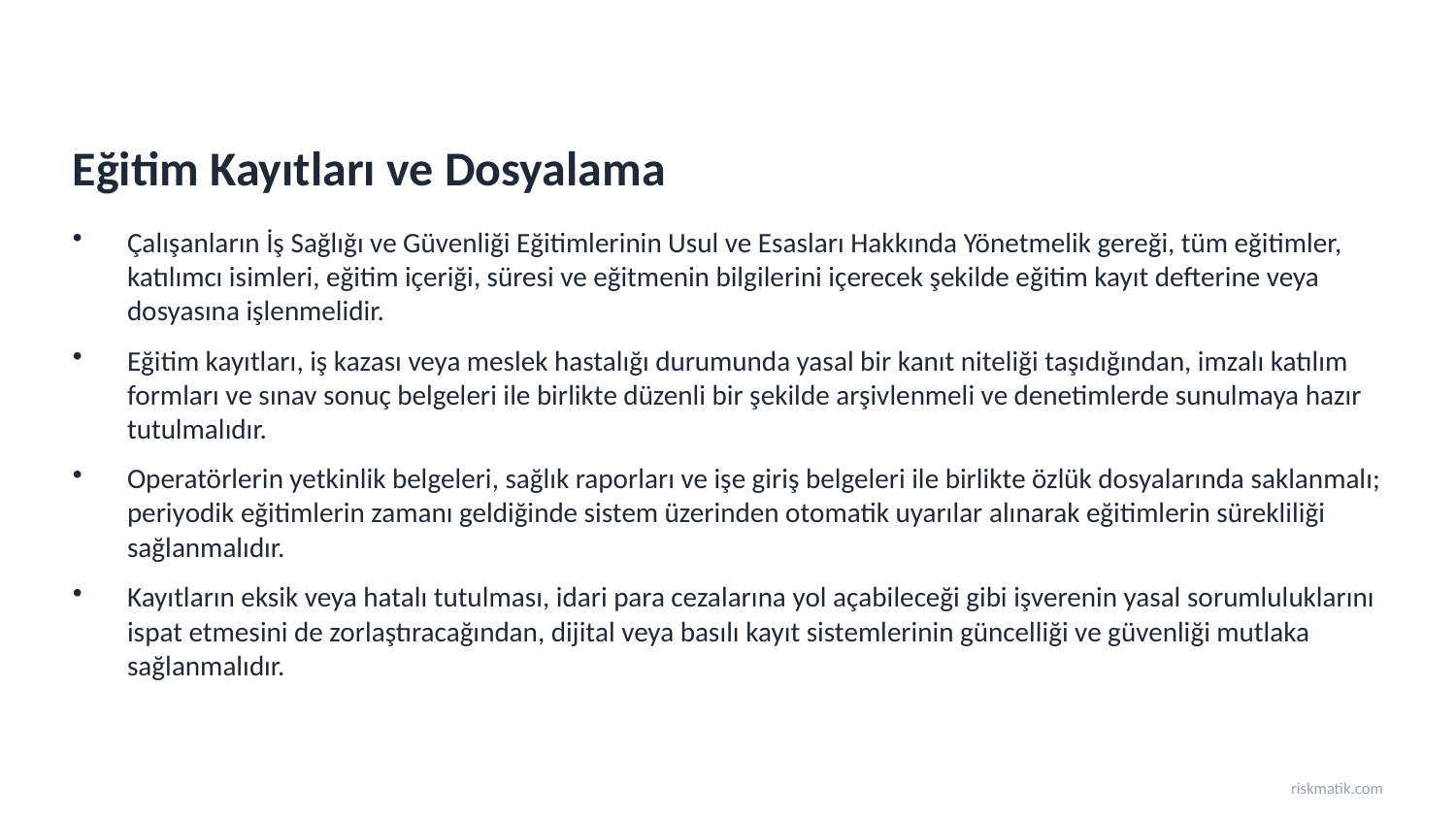

Eğitim Kayıtları ve Dosyalama
Çalışanların İş Sağlığı ve Güvenliği Eğitimlerinin Usul ve Esasları Hakkında Yönetmelik gereği, tüm eğitimler, katılımcı isimleri, eğitim içeriği, süresi ve eğitmenin bilgilerini içerecek şekilde eğitim kayıt defterine veya dosyasına işlenmelidir.
Eğitim kayıtları, iş kazası veya meslek hastalığı durumunda yasal bir kanıt niteliği taşıdığından, imzalı katılım formları ve sınav sonuç belgeleri ile birlikte düzenli bir şekilde arşivlenmeli ve denetimlerde sunulmaya hazır tutulmalıdır.
Operatörlerin yetkinlik belgeleri, sağlık raporları ve işe giriş belgeleri ile birlikte özlük dosyalarında saklanmalı; periyodik eğitimlerin zamanı geldiğinde sistem üzerinden otomatik uyarılar alınarak eğitimlerin sürekliliği sağlanmalıdır.
Kayıtların eksik veya hatalı tutulması, idari para cezalarına yol açabileceği gibi işverenin yasal sorumluluklarını ispat etmesini de zorlaştıracağından, dijital veya basılı kayıt sistemlerinin güncelliği ve güvenliği mutlaka sağlanmalıdır.
riskmatik.com